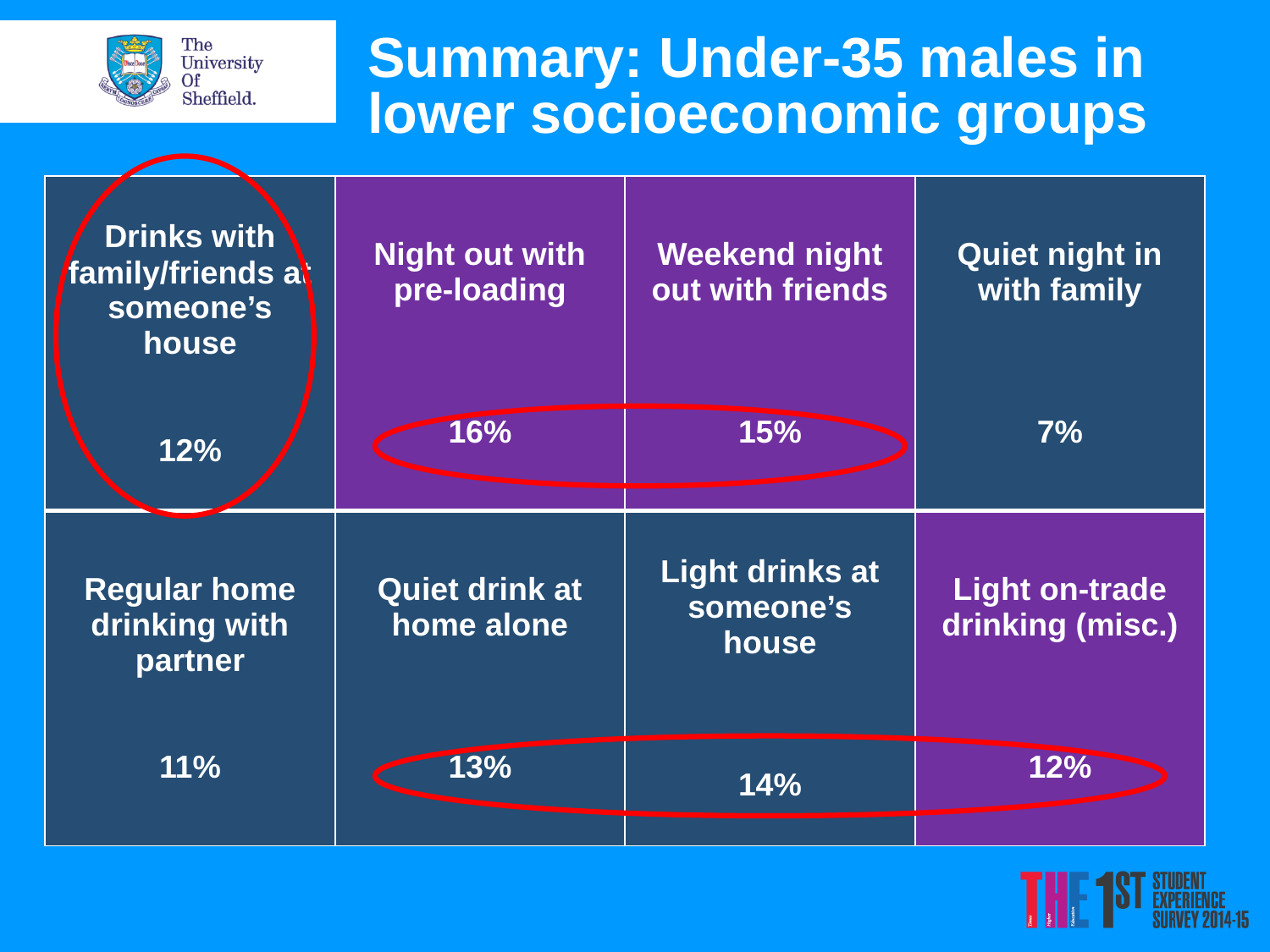

# Summary: Under-35 males in lower socioeconomic groups

| Drinks with family/friends at someone’s house 12% | Night out with pre-loading 16% | Weekend night out with friends 15% | Quiet night in with family 7% |
| --- | --- | --- | --- |
| Regular home drinking with partner 11% | Quiet drink at home alone 13% | Light drinks at someone’s house 14% | Light on-trade drinking (misc.) 12% |